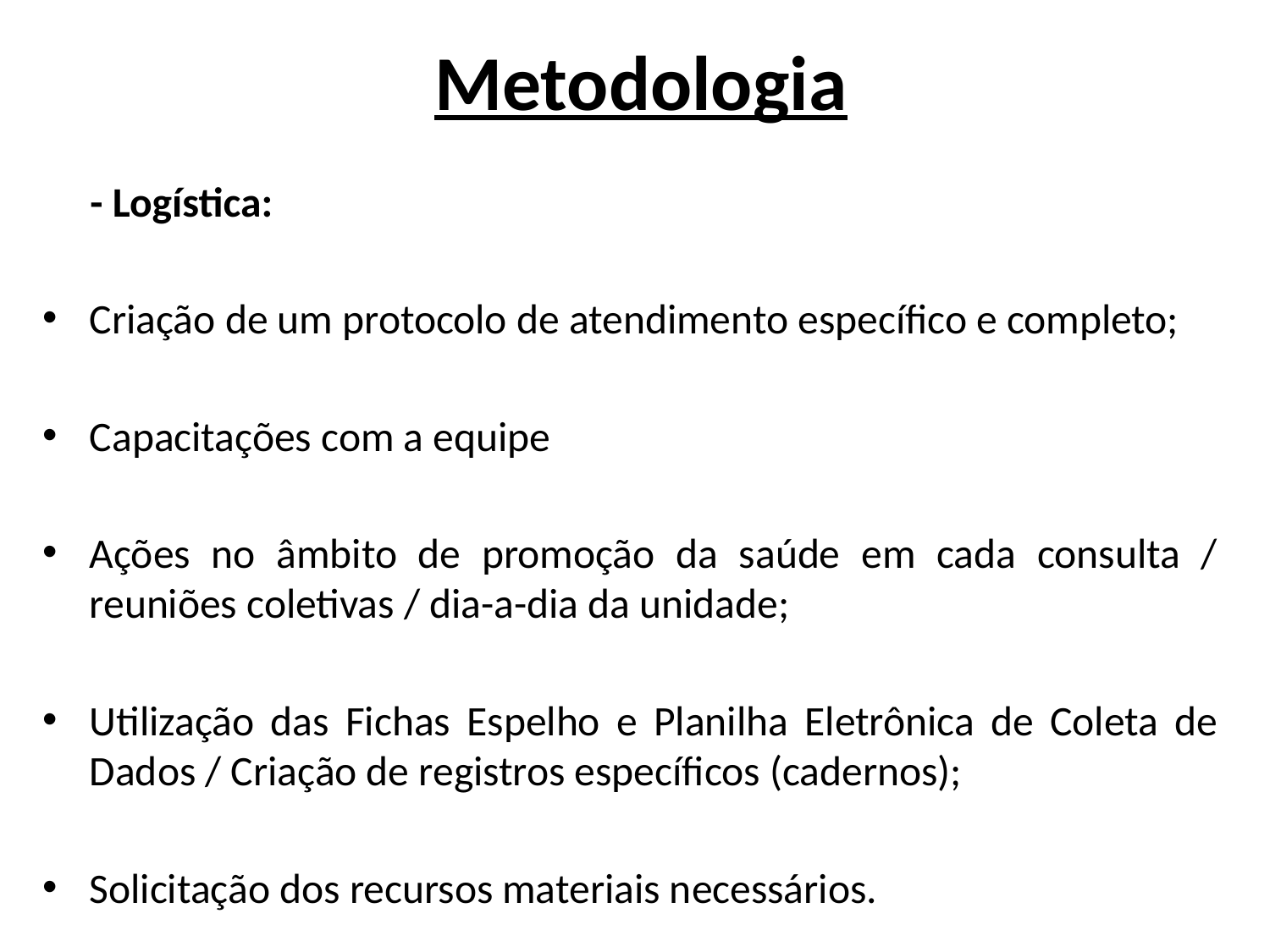

# Metodologia
     - Logística:

Criação de um protocolo de atendimento específico e completo;

Capacitações com a equipe

Ações no âmbito de promoção da saúde em cada consulta / reuniões coletivas / dia-a-dia da unidade;

Utilização das Fichas Espelho e Planilha Eletrônica de Coleta de Dados / Criação de registros específicos (cadernos);

Solicitação dos recursos materiais necessários.